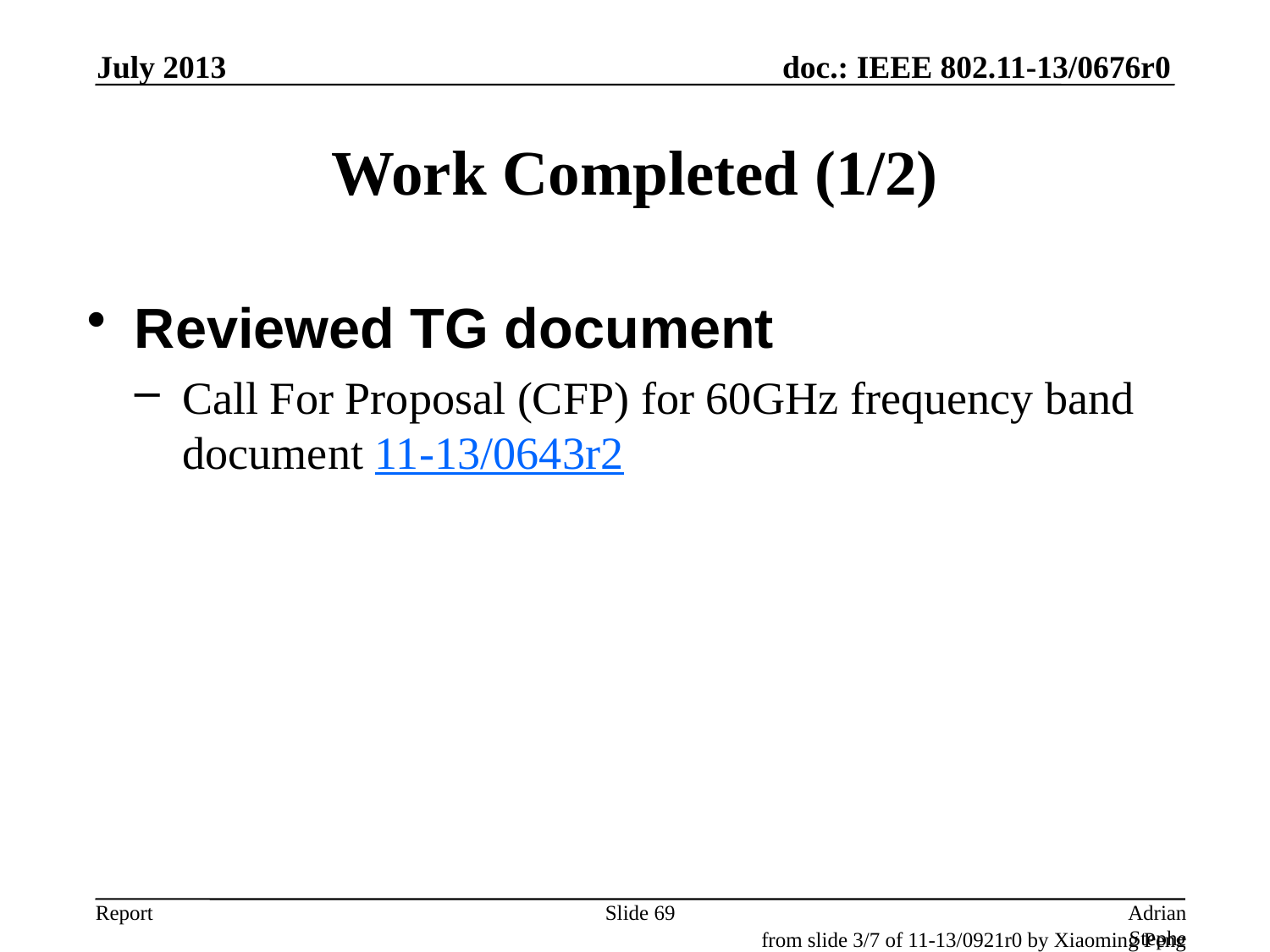

July 2013
# Work Completed (1/2)
Reviewed TG document
Call For Proposal (CFP) for 60GHz frequency band document 11-13/0643r2
Slide 69
Adrian Stephens, Intel Corporation
from slide 3/7 of 11-13/0921r0 by Xiaoming Peng